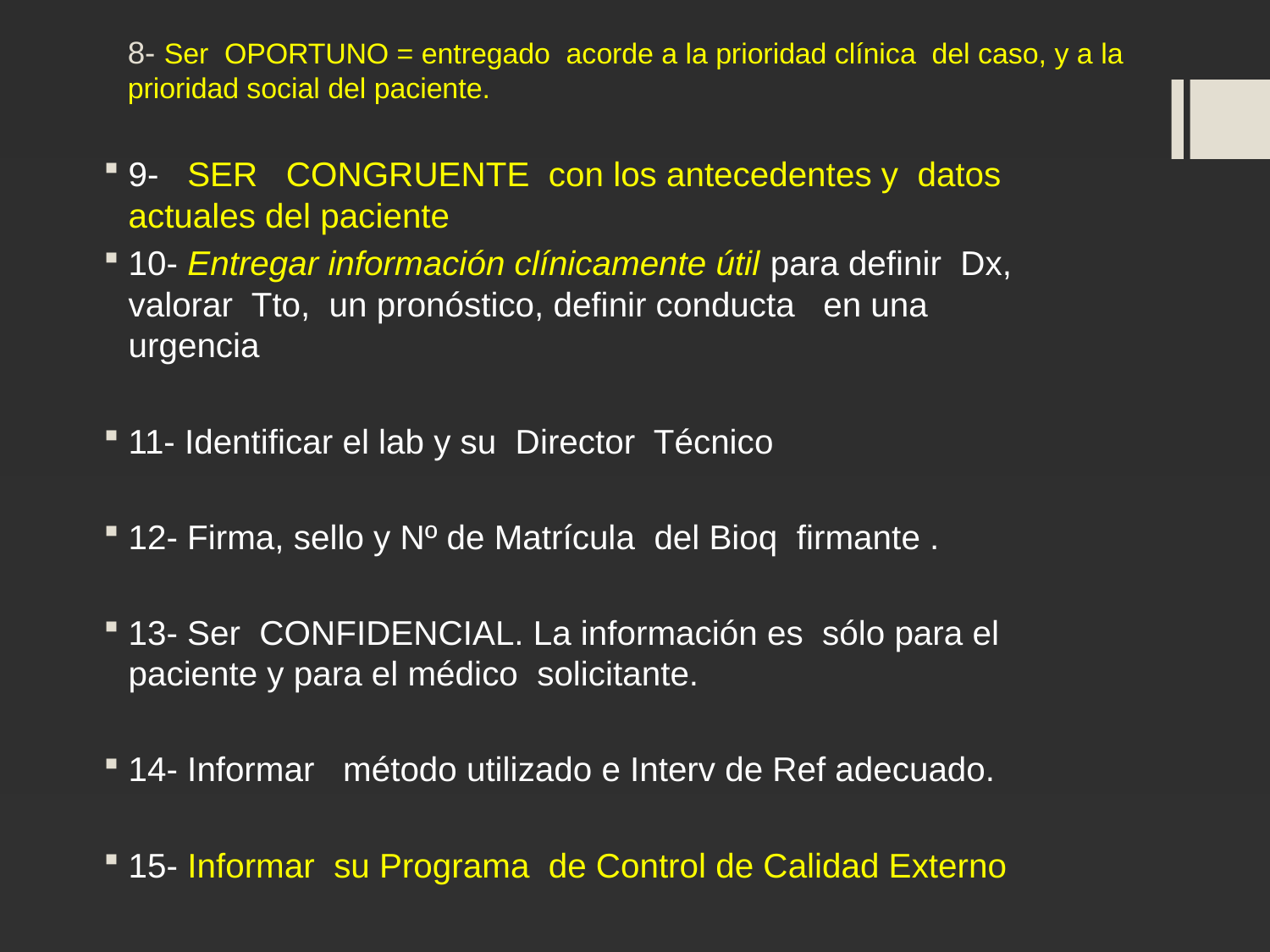

# 8- Ser  OPORTUNO = entregado  acorde a la prioridad clínica  del caso, y a la prioridad social del paciente.
9-   SER   CONGRUENTE  con los antecedentes y  datos actuales del paciente
10- Entregar información clínicamente útil para definir  Dx, valorar  Tto,  un pronóstico, definir conducta   en una urgencia

11- Identificar el lab y su  Director  Técnico

12- Firma, sello y Nº de Matrícula  del Bioq  firmante .

13- Ser  CONFIDENCIAL. La información es  sólo para el paciente y para el médico  solicitante.

14- Informar   método utilizado e Interv de Ref adecuado.

15- Informar  su Programa  de Control de Calidad Externo